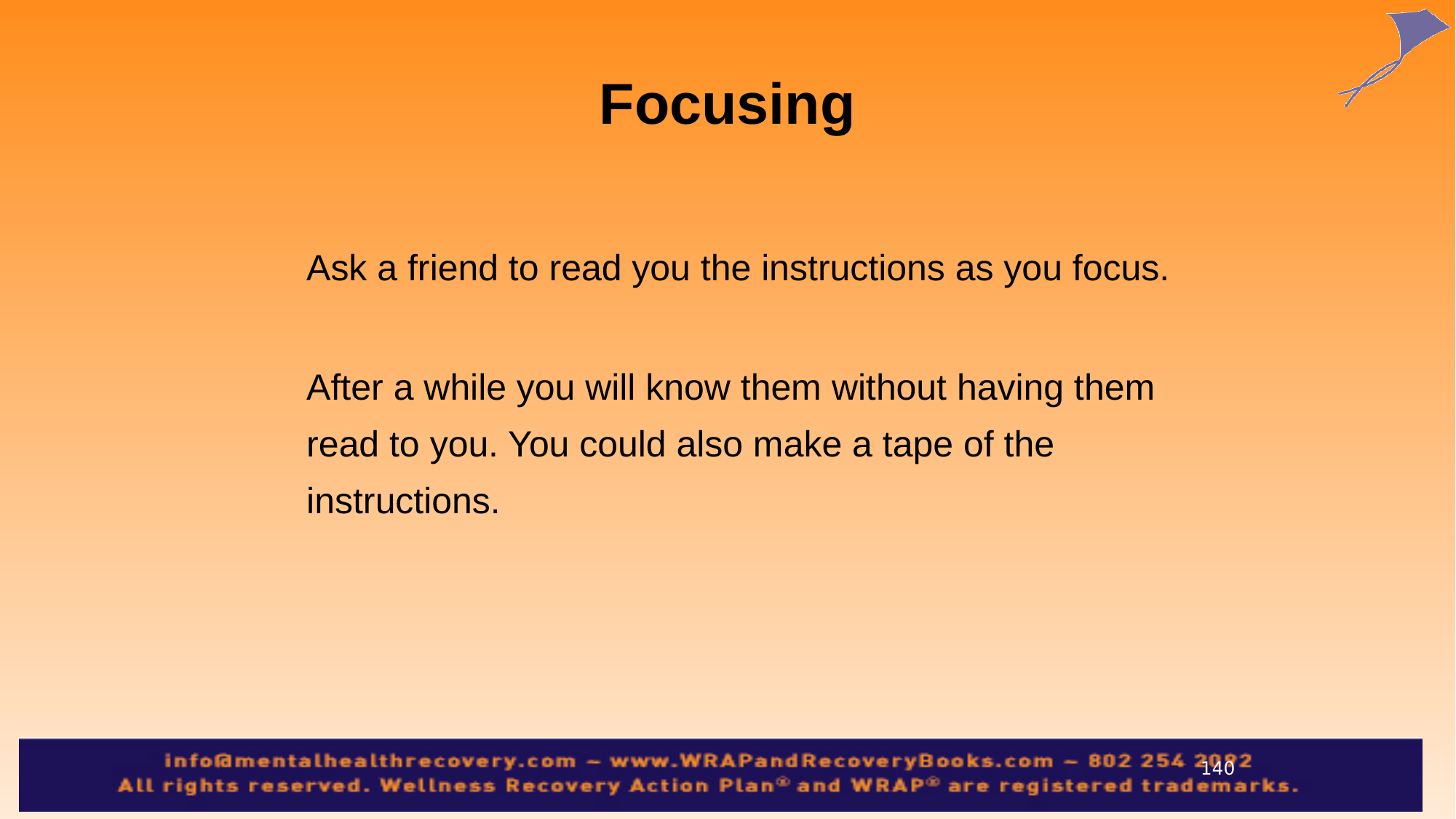

Focusing

	Ask a friend to read you the instructions as you focus.

	After a while you will know them without having them read to you. You could also make a tape of the instructions.

140